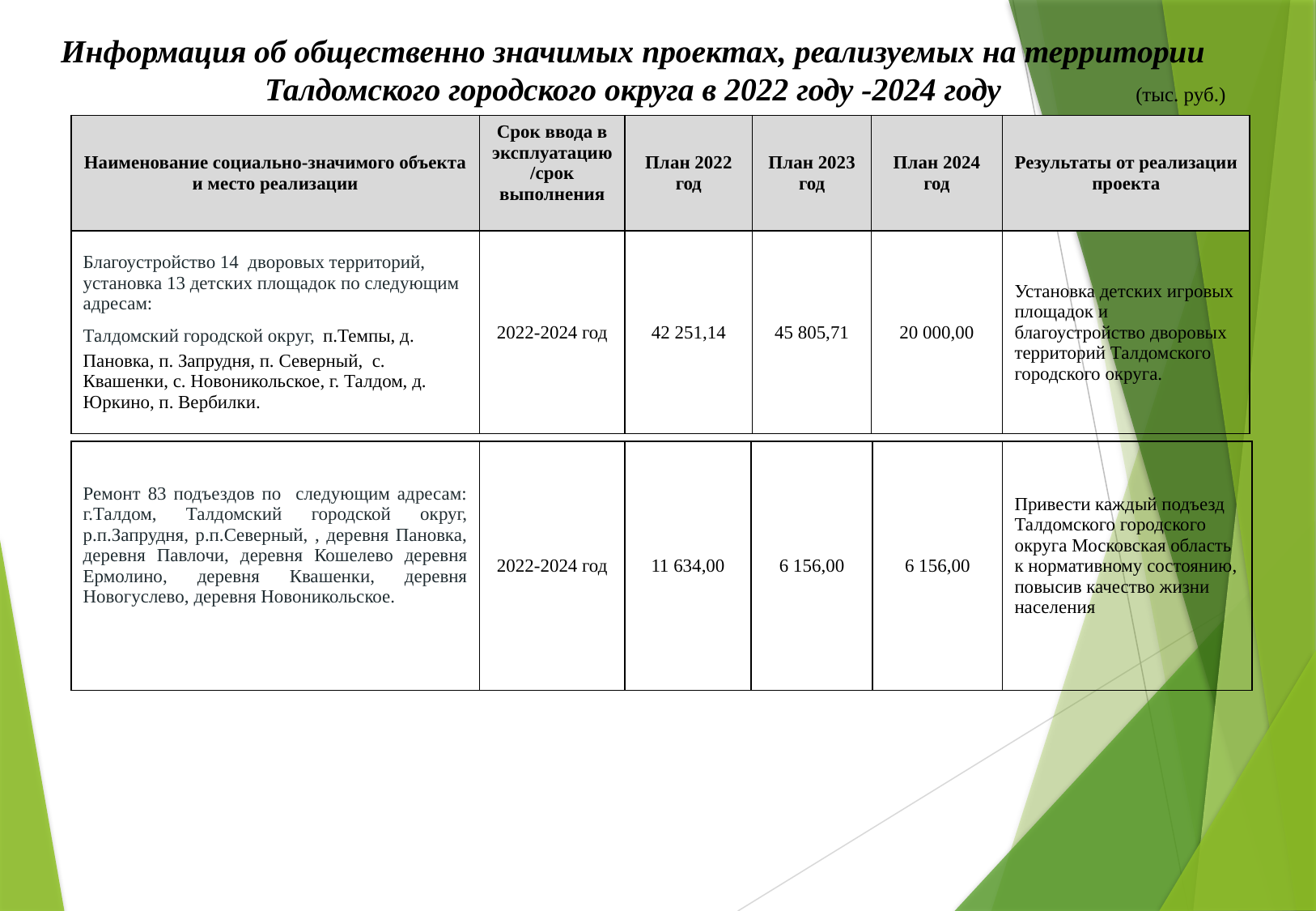

Информация об общественно значимых проектах, реализуемых на территории
Талдомского городского округа в 2022 году -2024 году
(тыс. руб.)
| Наименование социально-значимого объекта и место реализации | Срок ввода в эксплуатацию /срок выполнения | План 2022 год | План 2023 год | План 2024 год | Результаты от реализации проекта |
| --- | --- | --- | --- | --- | --- |
| Благоустройство 14 дворовых территорий, установка 13 детских площадок по следующим адресам: Талдомский городской округ, п.Темпы, д. Пановка, п. Запрудня, п. Северный, с. Квашенки, с. Новоникольское, г. Талдом, д. Юркино, п. Вербилки. | 2022-2024 год | 42 251,14 | 45 805,71 | 20 000,00 | Установка детских игровых площадок и благоустройство дворовых территорий Талдомского городского округа. |
| Ремонт 83 подъездов по следующим адресам: г.Талдом, Талдомский городской округ, р.п.Запрудня, р.п.Северный, , деревня Пановка, деревня Павлочи, деревня Кошелево деревня Ермолино, деревня Квашенки, деревня Новогуслево, деревня Новоникольское. | 2022-2024 год | 11 634,00 | 6 156,00 | 6 156,00 | Привести каждый подъезд Талдомского городского округа Московская область к нормативному состоянию, повысив качество жизни населения |
| --- | --- | --- | --- | --- | --- |